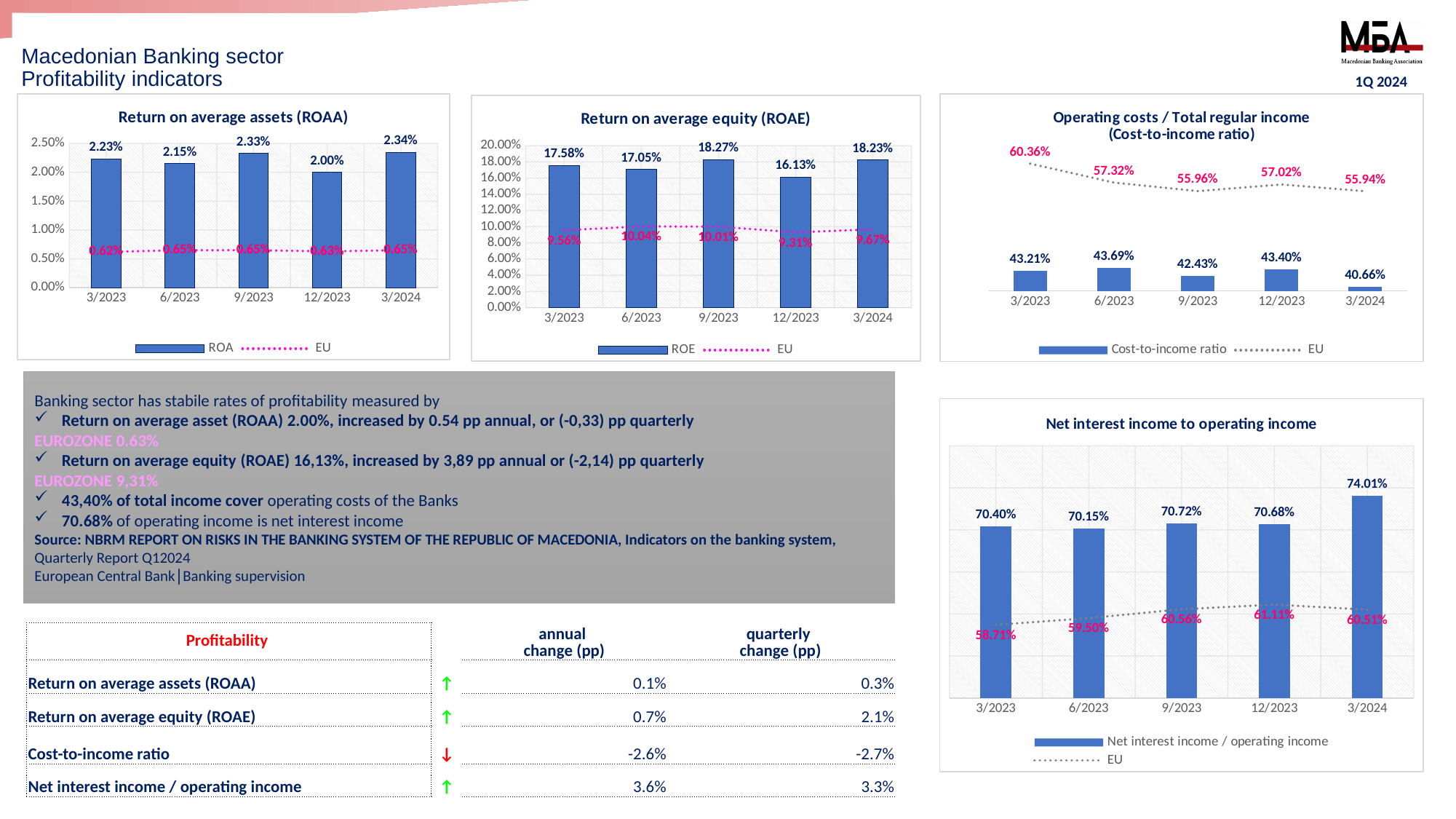

# Macedonian Banking sector Profitability indicators

1Q 2024

### Chart: Return on average assets (ROAA)

| Category | ROA | EU |
|---|---|---|
| 3/2023 | 0.0223 | 0.0062 |
| 6/2023 | 0.0215 | 0.0065 |
| 9/2023 | 0.0233 | 0.0065 |
| 12/2023 | 0.02 | 0.0063 |
| 3/2024 | 0.0234388637720814 | 0.0065 |

### Chart: Operating costs / Total regular income
(Cost-to-income ratio)

| Category | Cost-to-income ratio | EU |
|---|---|---|
| 3/2023 | 0.4321 | 0.6036 |
| 6/2023 | 0.4369 | 0.5732 |
| 9/2023 | 0.4243 | 0.5596 |
| 12/2023 | 0.434 | 0.5702 |
| 3/2024 | 0.406596327532909 | 0.5594 |

### Chart: Return on average equity (ROAE)

| Category | ROE | EU |
|---|---|---|
| 3/2023 | 0.1758 | 0.0956 |
| 6/2023 | 0.1705 | 0.1004 |
| 9/2023 | 0.1827 | 0.1001 |
| 12/2023 | 0.1613 | 0.0931 |
| 3/2024 | 0.182311022823233 | 0.0967 |
Banking sector has stabile rates of profitability measured by
Return on average asset (ROAA) 2.00%, increased by 0.54 pp annual, or (-0,33) pp quarterly
EUROZONE 0.63%
Return on average equity (ROAE) 16,13%, increased by 3,89 pp annual or (-2,14) pp quarterly
EUROZONE 9,31%
43,40% of total income cover operating costs of the Banks
70.68% of operating income is net interest income
Source: NBRМ REPORT ON RISKS IN THE BANKING SYSTEM OF THE REPUBLIC OF MACEDONIA, Indicators on the banking system,
Quarterly Report Q12024
European Central Bank│Banking supervision

### Chart: Net interest income to operating income

| Category | Net interest income / operating income | EU |
|---|---|---|
| 3/2023 | 0.704 | 0.5871 |
| 6/2023 | 0.7015 | 0.595 |
| 9/2023 | 0.7072 | 0.6056 |
| 12/2023 | 0.7068 | 0.6111 |
| 3/2024 | 0.740145122022485 | 0.6051 |
| Profitability |  | annual change (pp) | quarterly change (pp) |
| --- | --- | --- | --- |
| Return on average assets (ROAA) | ↑ | 0.1% | 0.3% |
| Return on average equity (ROAE) | ↑ | 0.7% | 2.1% |
| Cost-to-income ratio | ↓ | -2.6% | -2.7% |
| Net interest income / operating income | ↑ | 3.6% | 3.3% |